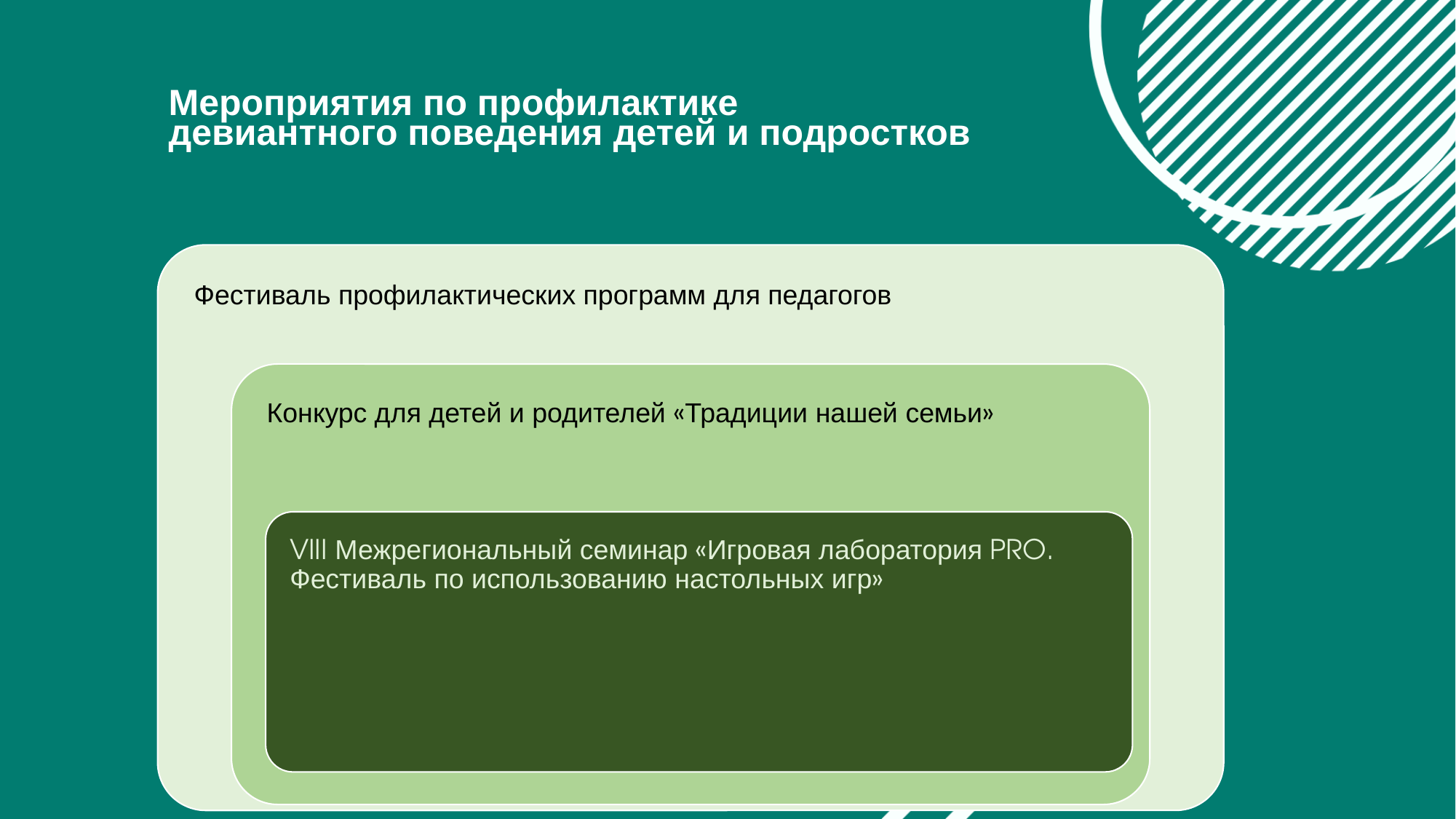

# Мероприятия по профилактике девиантного поведения детей и подростков
Фестиваль профилактических программ для педагогов
Конкурс для детей и родителей «Традиции нашей семьи»
VIII Межрегиональный семинар «Игровая лаборатория PRO. Фестиваль по использованию настольных игр»